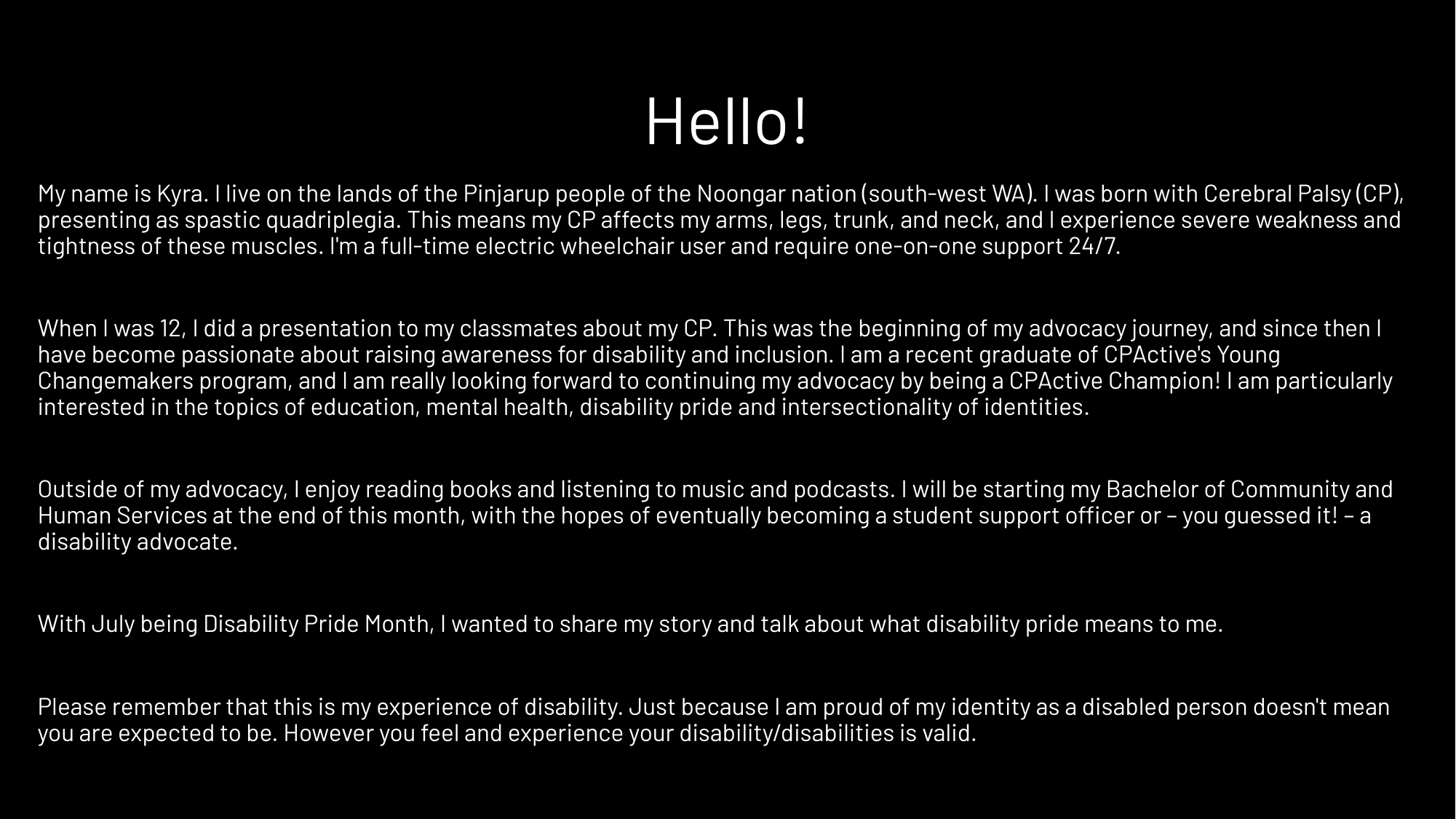

# Hello!
My name is Kyra. I live on the lands of the Pinjarup people of the Noongar nation (south-west WA). I was born with Cerebral Palsy (CP), presenting as spastic quadriplegia. This means my CP affects my arms, legs, trunk, and neck, and I experience severe weakness and tightness of these muscles. I'm a full-time electric wheelchair user and require one-on-one support 24/7.

When I was 12, I did a presentation to my classmates about my CP. This was the beginning of my advocacy journey, and since then I have become passionate about raising awareness for disability and inclusion. I am a recent graduate of CPActive's Young Changemakers program, and I am really looking forward to continuing my advocacy by being a CPActive Champion! I am particularly interested in the topics of education, mental health, disability pride and intersectionality of identities.

Outside of my advocacy, I enjoy reading books and listening to music and podcasts. I will be starting my Bachelor of Community and Human Services at the end of this month, with the hopes of eventually becoming a student support officer or – you guessed it! – a disability advocate.

With July being Disability Pride Month, I wanted to share my story and talk about what disability pride means to me.

Please remember that this is my experience of disability. Just because I am proud of my identity as a disabled person doesn't mean you are expected to be. However you feel and experience your disability/disabilities is valid.